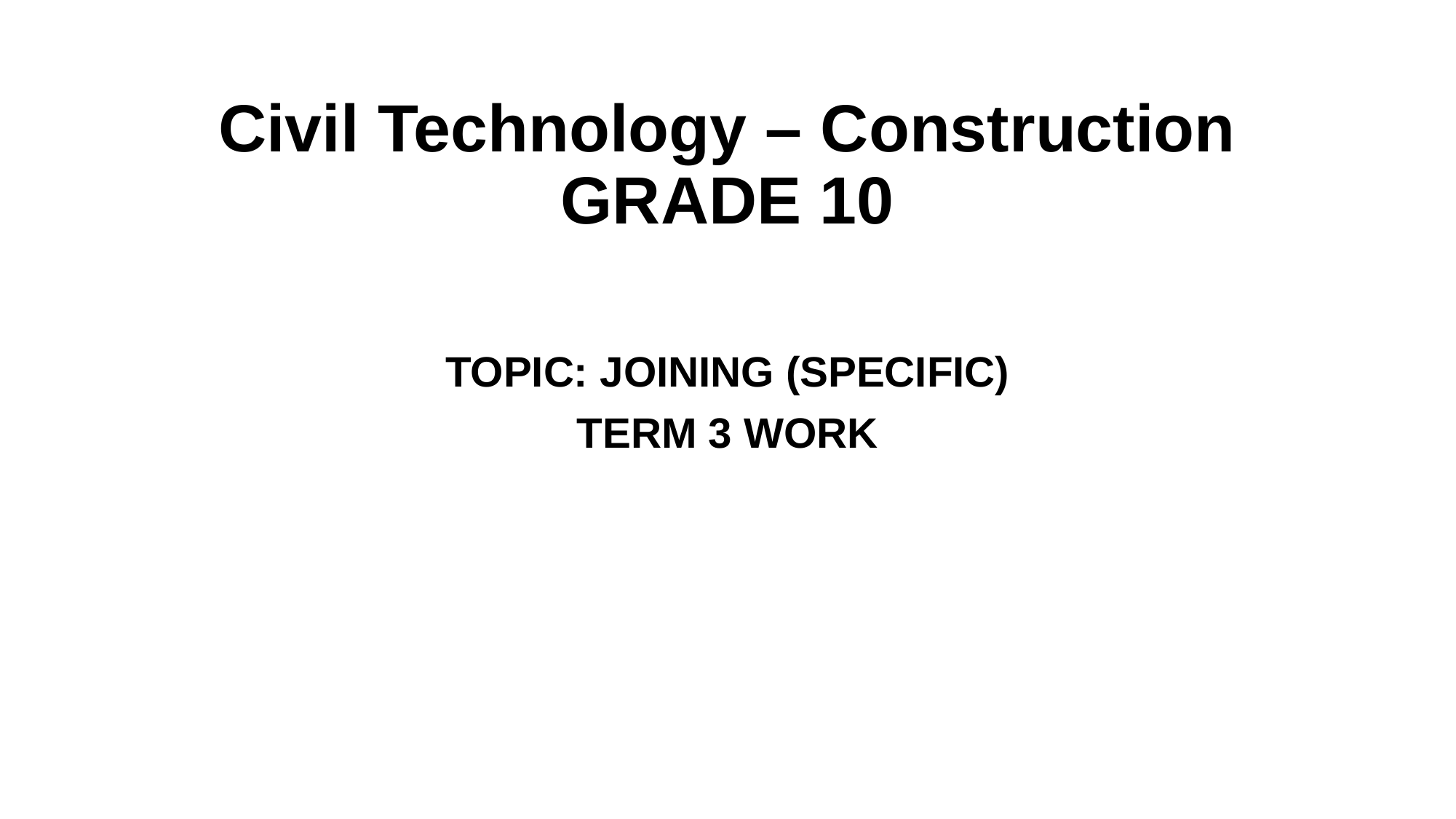

# Civil Technology – Construction GRADE 10

TOPIC: JOINING (SPECIFIC)
TERM 3 WORK